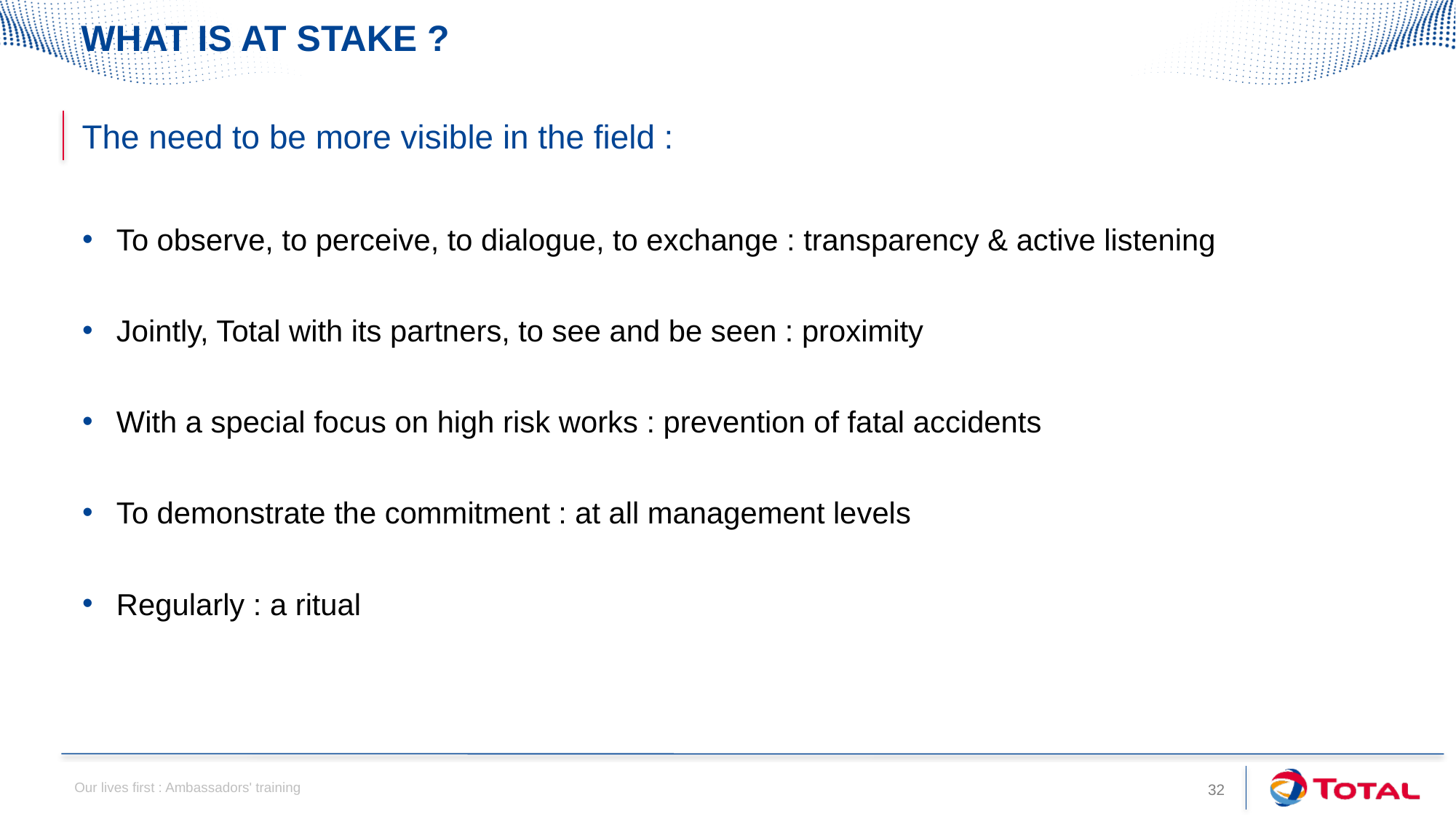

# What is at stake ?
The need to be more visible in the field :

To observe, to perceive, to dialogue, to exchange : transparency & active listening

Jointly, Total with its partners, to see and be seen : proximity

With a special focus on high risk works : prevention of fatal accidents

To demonstrate the commitment : at all management levels

Regularly : a ritual

Our lives first : Ambassadors' training